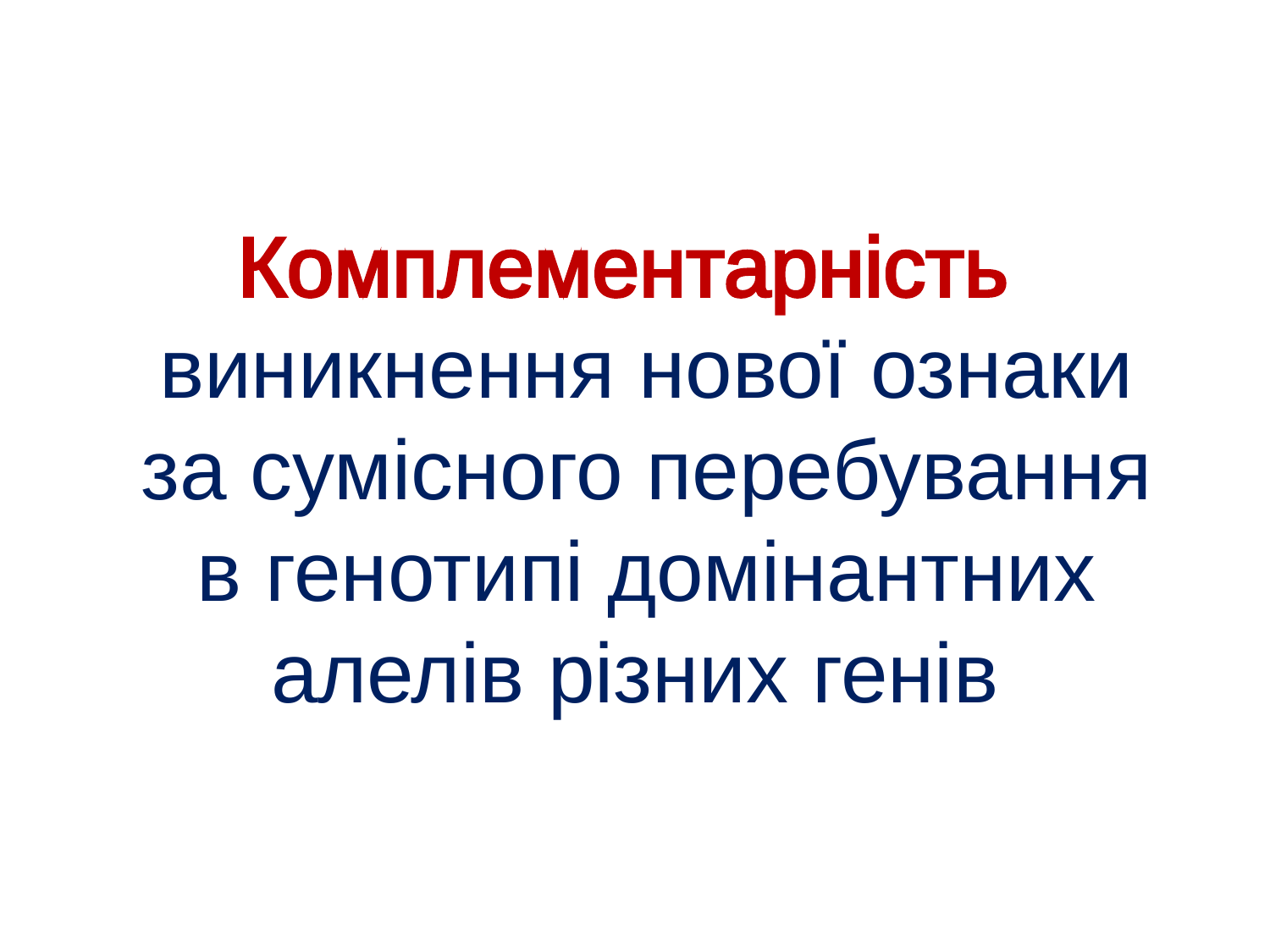

# Комплементарність виникнення нової ознаки за сумісного перебування в генотипі домінантних алелів різних генів